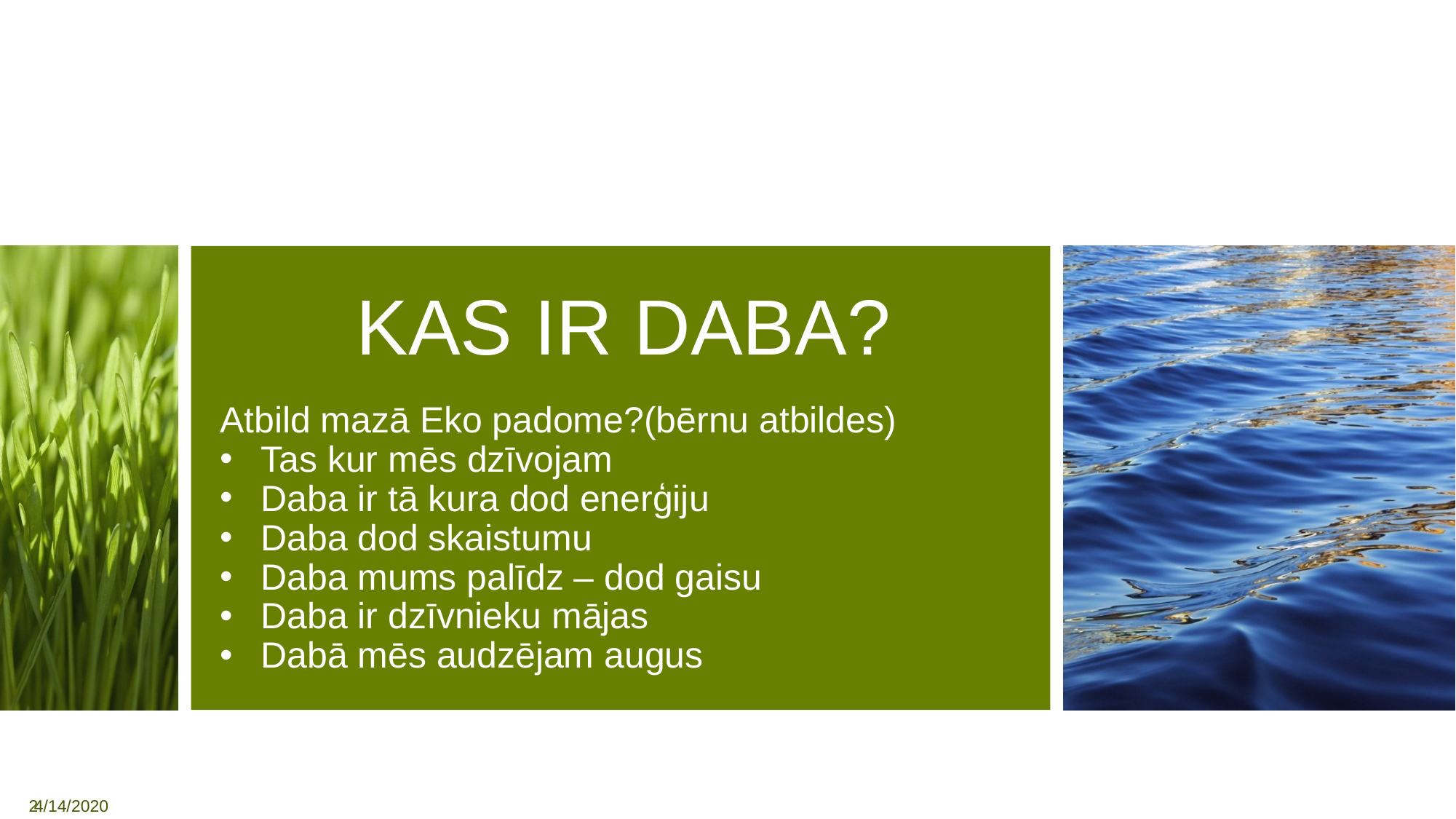

# KAS IR DABA?
Atbild mazā Eko padome?(bērnu atbildes)
Tas kur mēs dzīvojam
Daba ir tā kura dod enerģiju
Daba dod skaistumu
Daba mums palīdz – dod gaisu
Daba ir dzīvnieku mājas
Dabā mēs audzējam augus
2
4/14/2020